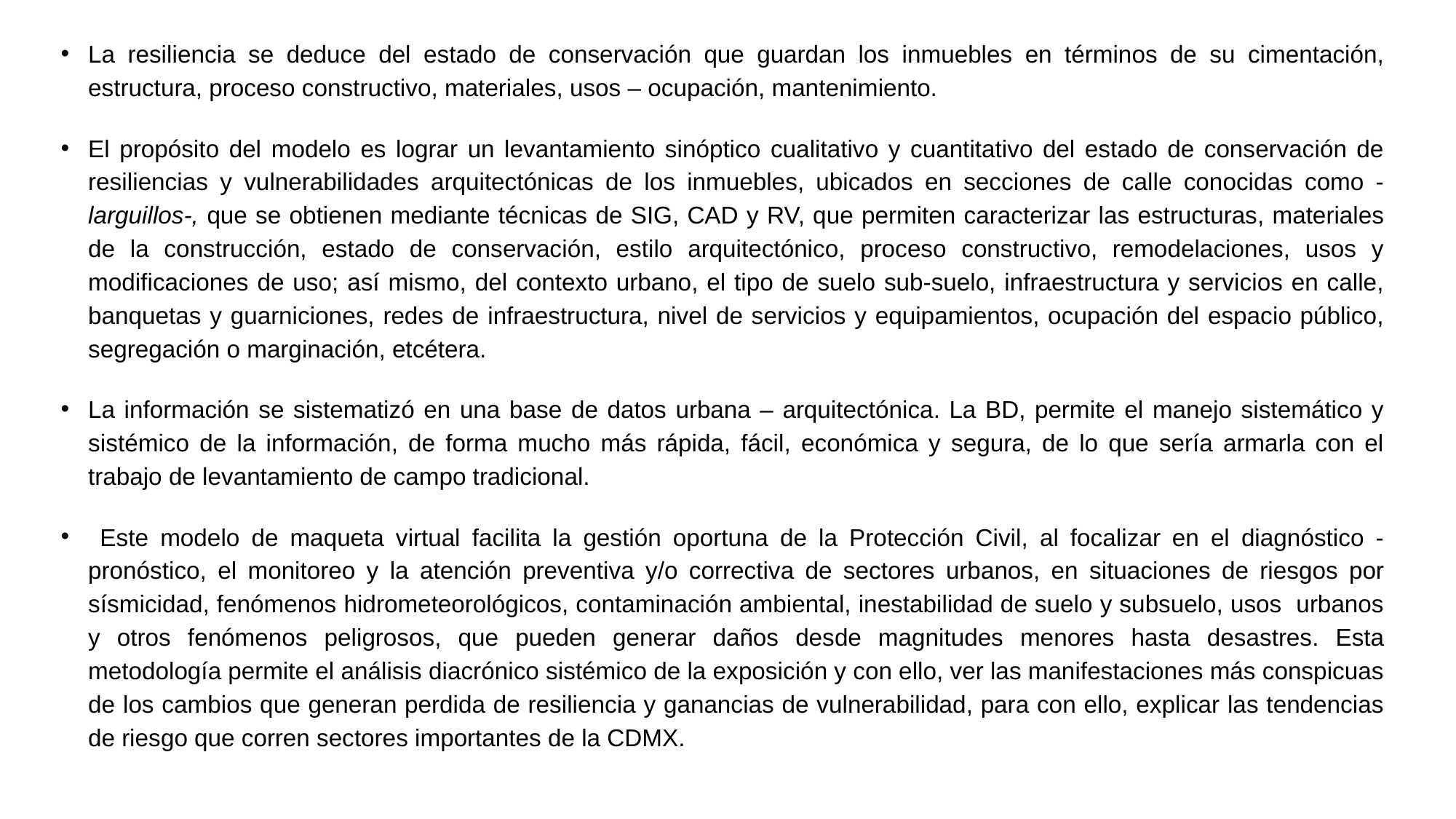

La resiliencia se deduce del estado de conservación que guardan los inmuebles en términos de su cimentación, estructura, proceso constructivo, materiales, usos – ocupación, mantenimiento.
El propósito del modelo es lograr un levantamiento sinóptico cualitativo y cuantitativo del estado de conservación de resiliencias y vulnerabilidades arquitectónicas de los inmuebles, ubicados en secciones de calle conocidas como -larguillos-, que se obtienen mediante técnicas de SIG, CAD y RV, que permiten caracterizar las estructuras, materiales de la construcción, estado de conservación, estilo arquitectónico, proceso constructivo, remodelaciones, usos y modificaciones de uso; así mismo, del contexto urbano, el tipo de suelo sub-suelo, infraestructura y servicios en calle, banquetas y guarniciones, redes de infraestructura, nivel de servicios y equipamientos, ocupación del espacio público, segregación o marginación, etcétera.
La información se sistematizó en una base de datos urbana – arquitectónica. La BD, permite el manejo sistemático y sistémico de la información, de forma mucho más rápida, fácil, económica y segura, de lo que sería armarla con el trabajo de levantamiento de campo tradicional.
 Este modelo de maqueta virtual facilita la gestión oportuna de la Protección Civil, al focalizar en el diagnóstico - pronóstico, el monitoreo y la atención preventiva y/o correctiva de sectores urbanos, en situaciones de riesgos por sísmicidad, fenómenos hidrometeorológicos, contaminación ambiental, inestabilidad de suelo y subsuelo, usos  urbanos y otros fenómenos peligrosos, que pueden generar daños desde magnitudes menores hasta desastres. Esta metodología permite el análisis diacrónico sistémico de la exposición y con ello, ver las manifestaciones más conspicuas de los cambios que generan perdida de resiliencia y ganancias de vulnerabilidad, para con ello, explicar las tendencias de riesgo que corren sectores importantes de la CDMX.